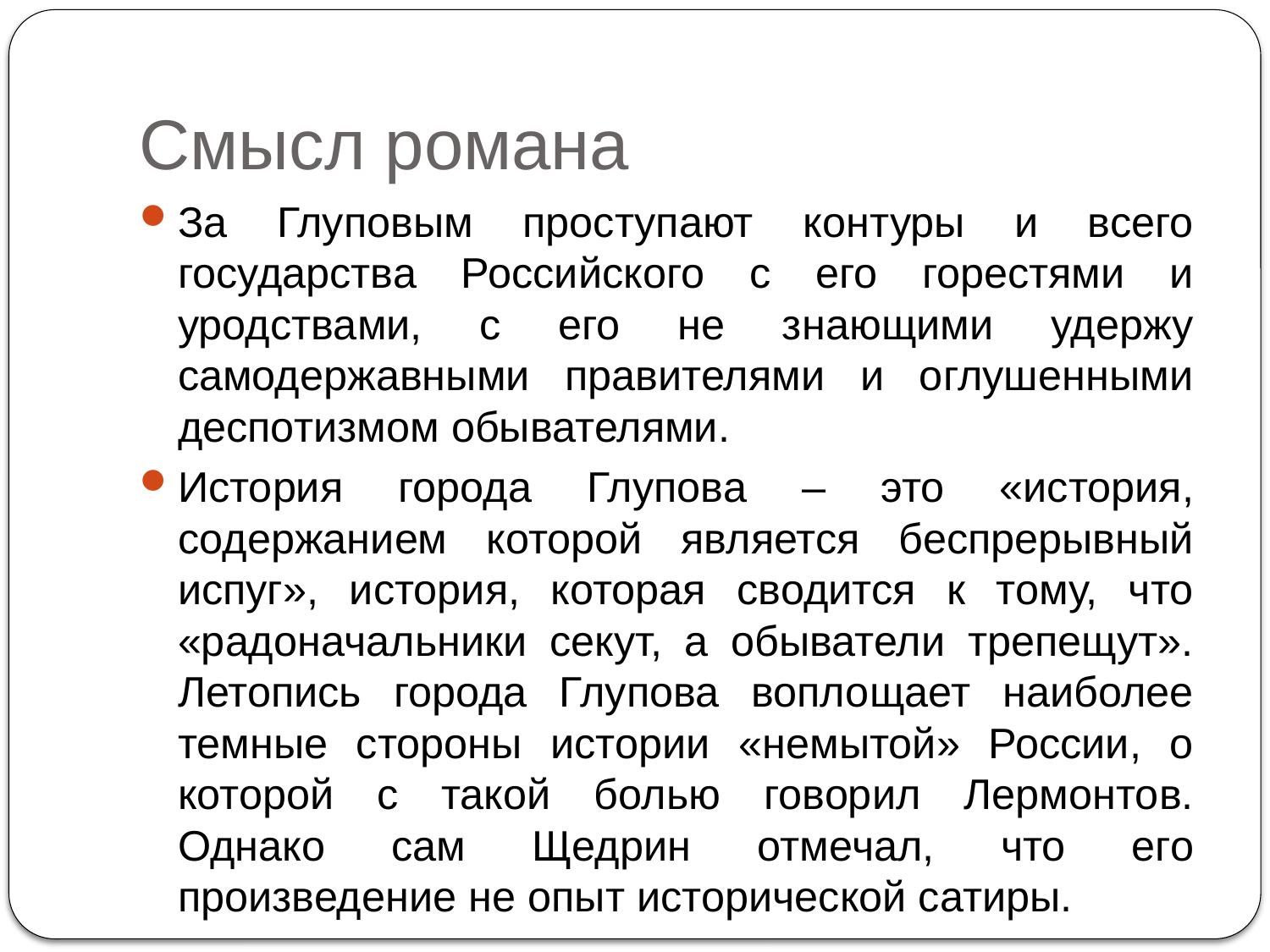

# Смысл романа
За Глуповым проступают контуры и всего государства Российского с его горестями и уродствами, с его не знающими удержу самодержавными правителями и оглушенными деспотизмом обывателями.
История города Глупова – это «история, содержанием которой является беспрерывный испуг», история, которая сводится к тому, что «радоначальники секут, а обыватели трепещут». Летопись города Глупова воплощает наиболее темные стороны истории «немытой» России, о которой с такой болью говорил Лермонтов. Однако сам Щедрин отмечал, что его произведение не опыт исторической сатиры.